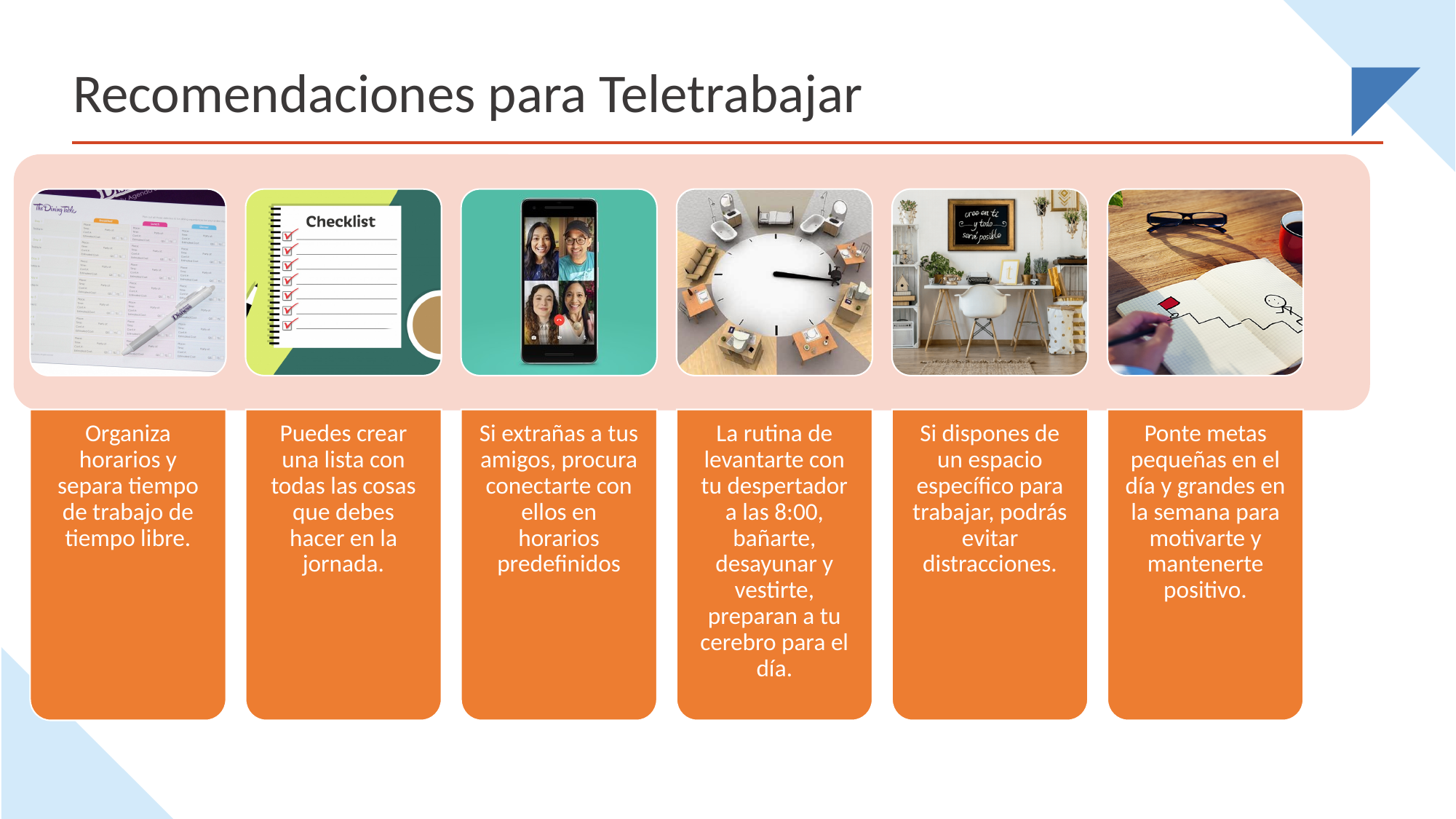

# Recomendaciones para Teletrabajar

Si extrañas a tus amigos, procura conectarte con ellos en horarios predefinidos
Organiza horarios y separa tiempo de trabajo de tiempo libre.
Puedes crear una lista con todas las cosas que debes hacer en la jornada.
La rutina de levantarte con tu despertador a las 8:00, bañarte, desayunar y vestirte, preparan a tu cerebro para el día.
Si dispones de un espacio específico para trabajar, podrás evitar distracciones.
Ponte metas pequeñas en el día y grandes en la semana para motivarte y mantenerte positivo.